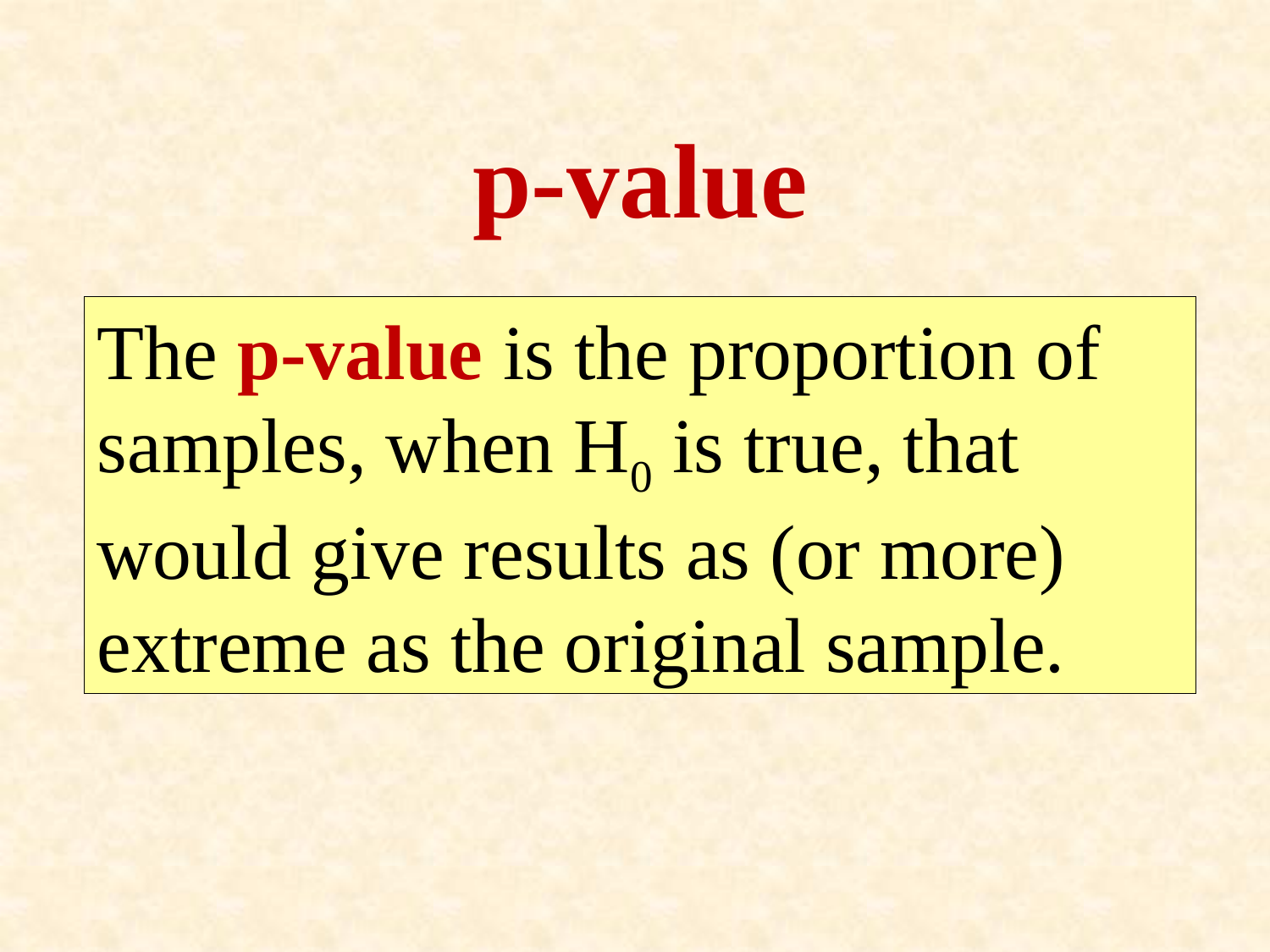

p-value
The p-value is the proportion of samples, when H0 is true, that would give results as (or more) extreme as the original sample.